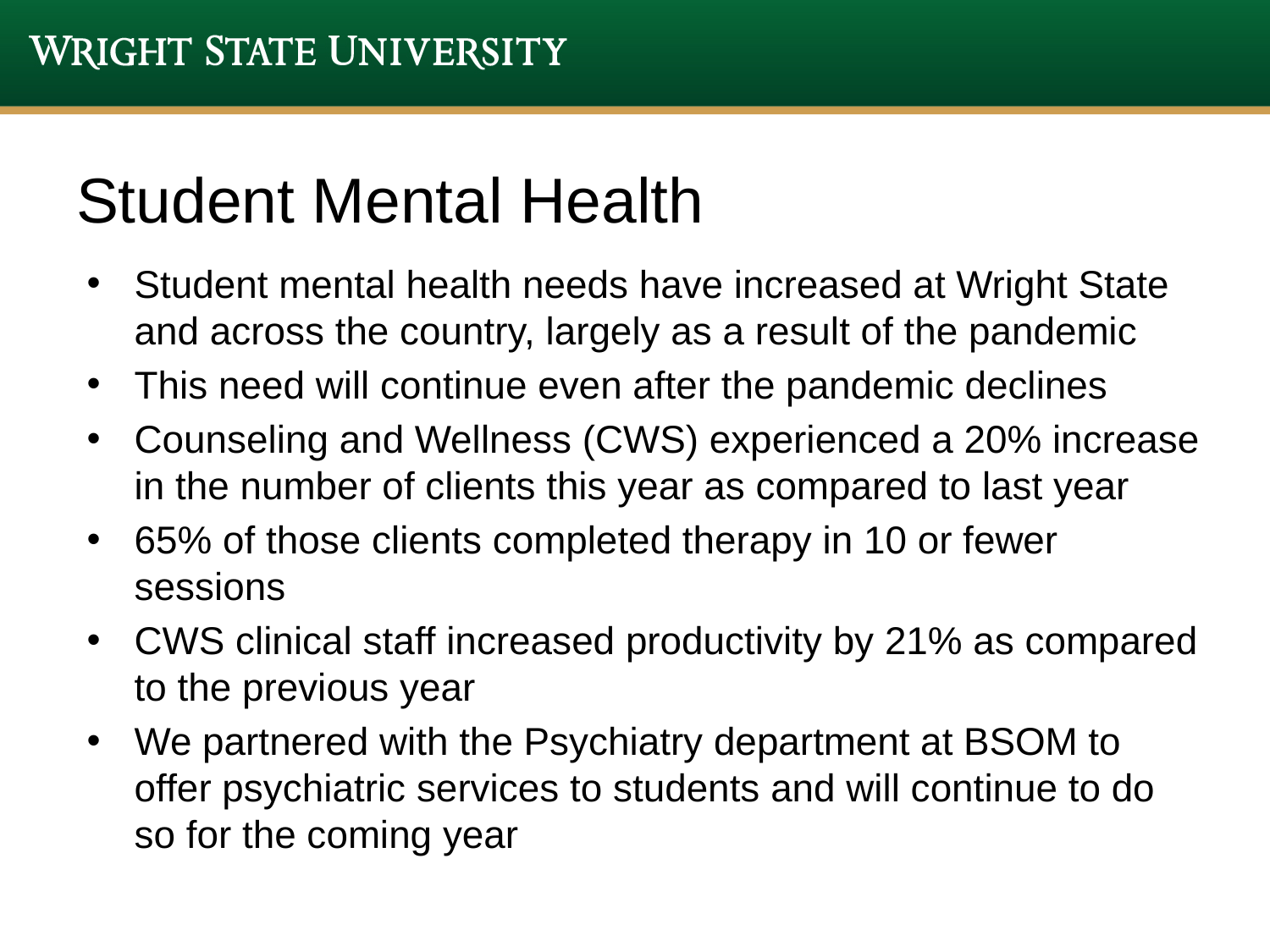

# Student Mental Health
Student mental health needs have increased at Wright State and across the country, largely as a result of the pandemic
This need will continue even after the pandemic declines
Counseling and Wellness (CWS) experienced a 20% increase in the number of clients this year as compared to last year
65% of those clients completed therapy in 10 or fewer sessions
CWS clinical staff increased productivity by 21% as compared to the previous year
We partnered with the Psychiatry department at BSOM to offer psychiatric services to students and will continue to do so for the coming year